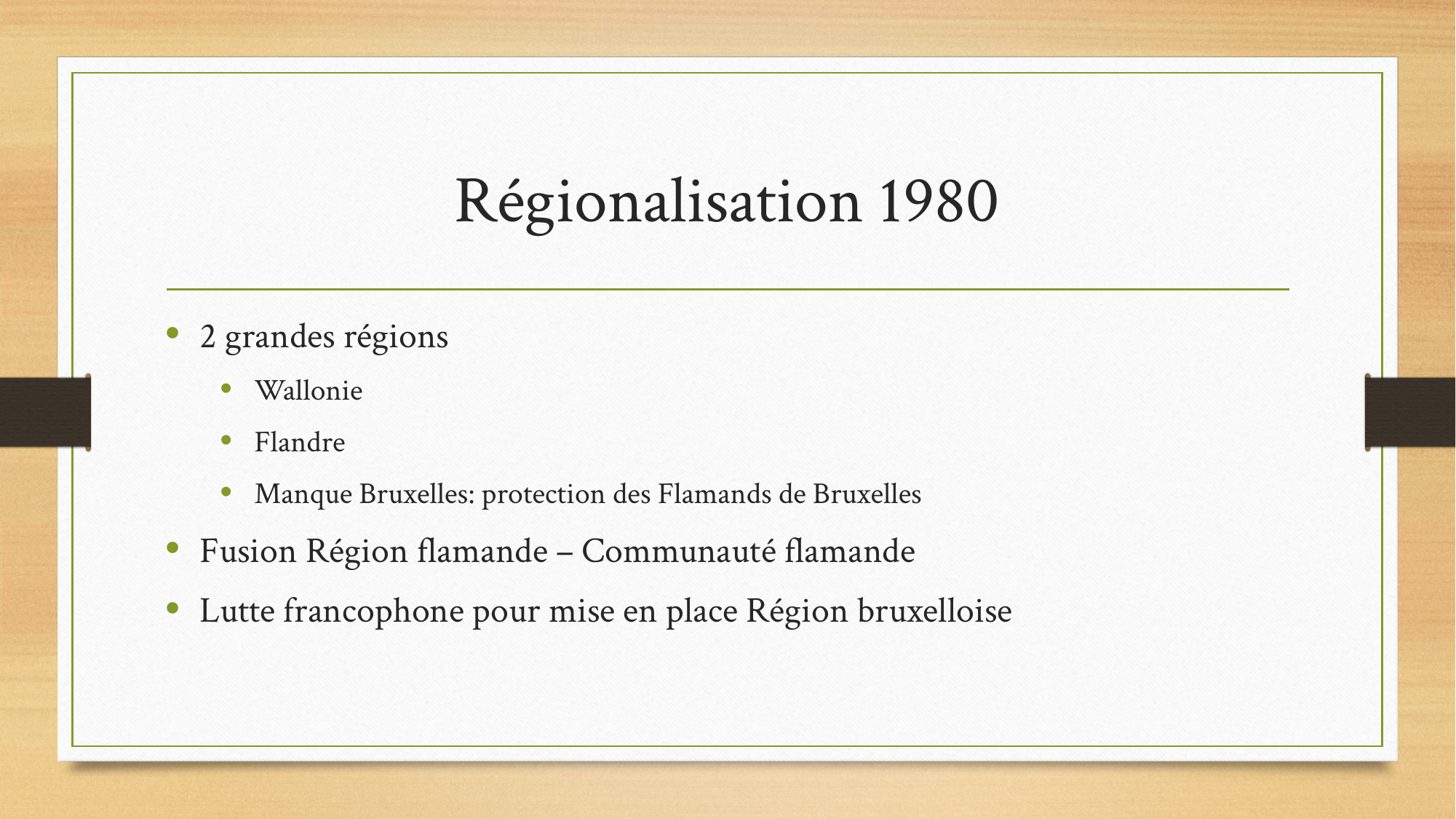

# Régionalisation 1980
2 grandes régions
Wallonie
Flandre
Manque Bruxelles: protection des Flamands de Bruxelles
Fusion Région flamande – Communauté flamande
Lutte francophone pour mise en place Région bruxelloise